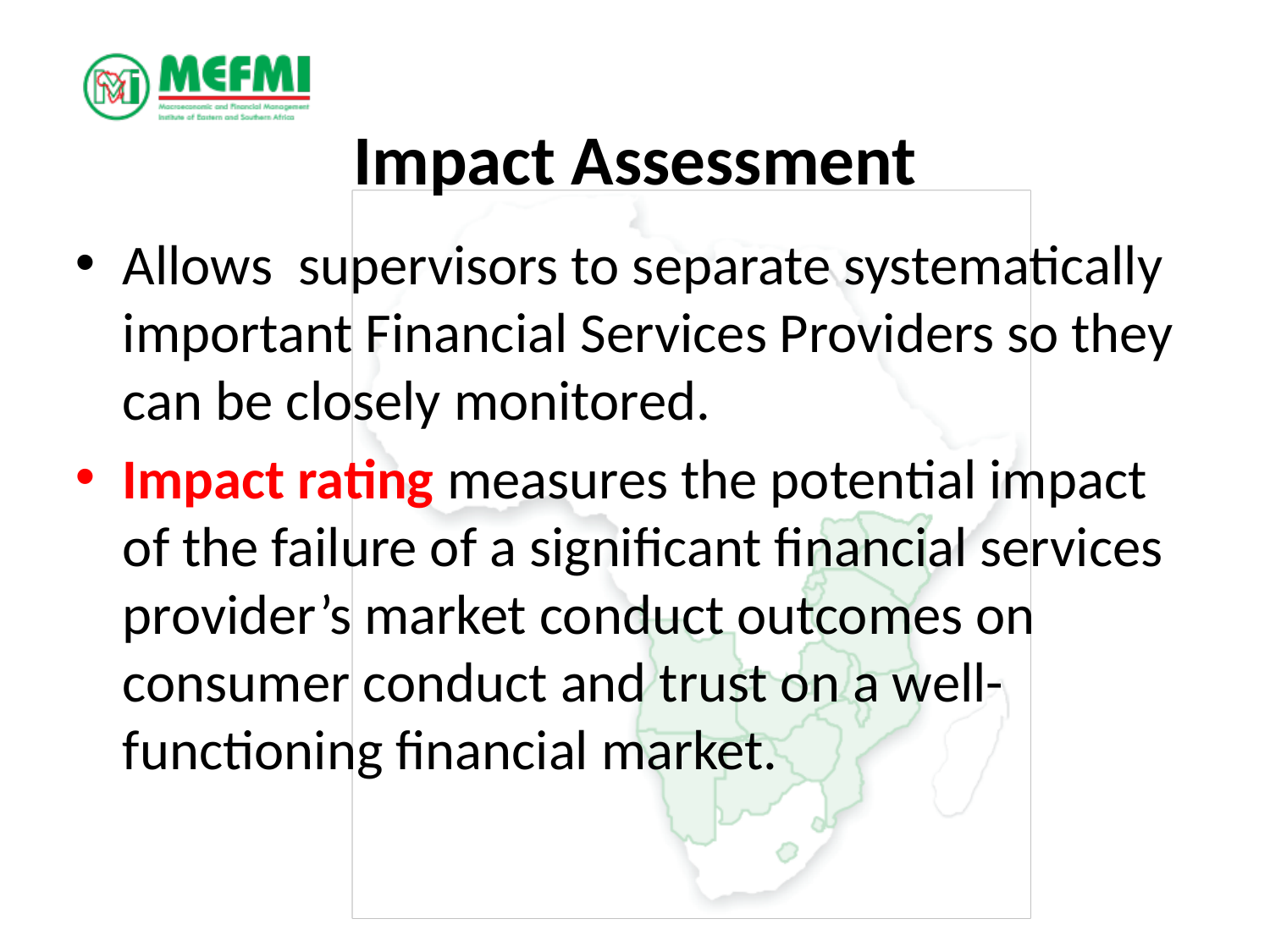

# Impact Assessment
Allows  supervisors to separate systematically important Financial Services Providers so they can be closely monitored.
Impact rating measures the potential impact of the failure of a significant financial services provider’s market conduct outcomes on consumer conduct and trust on a well-functioning financial market.